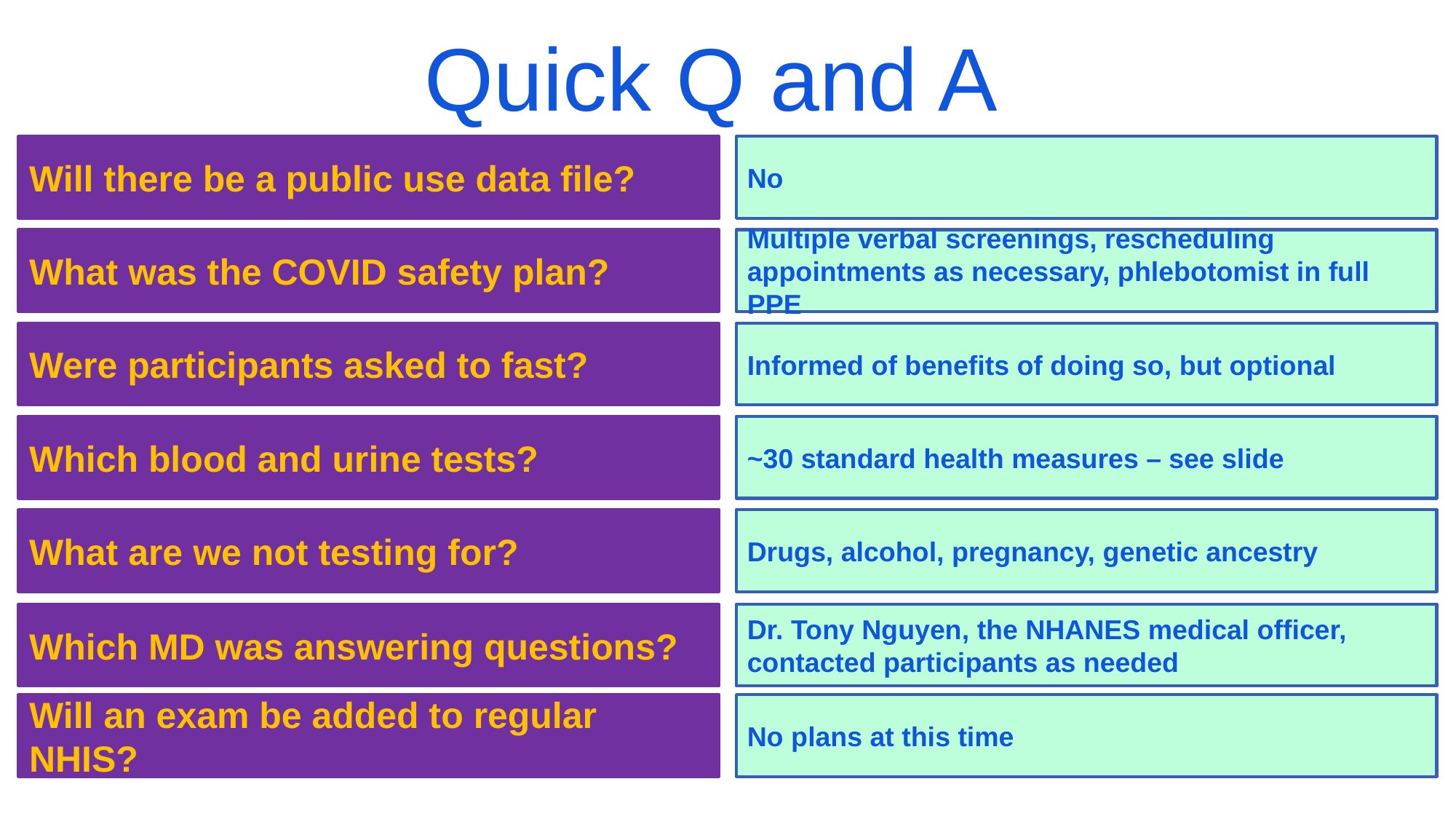

# Quick Q and A
Will there be a public use data file?
No
What was the COVID safety plan?
Multiple verbal screenings, rescheduling appointments as necessary, phlebotomist in full PPE
Were participants asked to fast?
Informed of benefits of doing so, but optional
Which blood and urine tests?
~30 standard health measures – see slide
What are we not testing for?
Drugs, alcohol, pregnancy, genetic ancestry
Which MD was answering questions?
Dr. Tony Nguyen, the NHANES medical officer, contacted participants as needed
Will an exam be added to regular NHIS?
No plans at this time